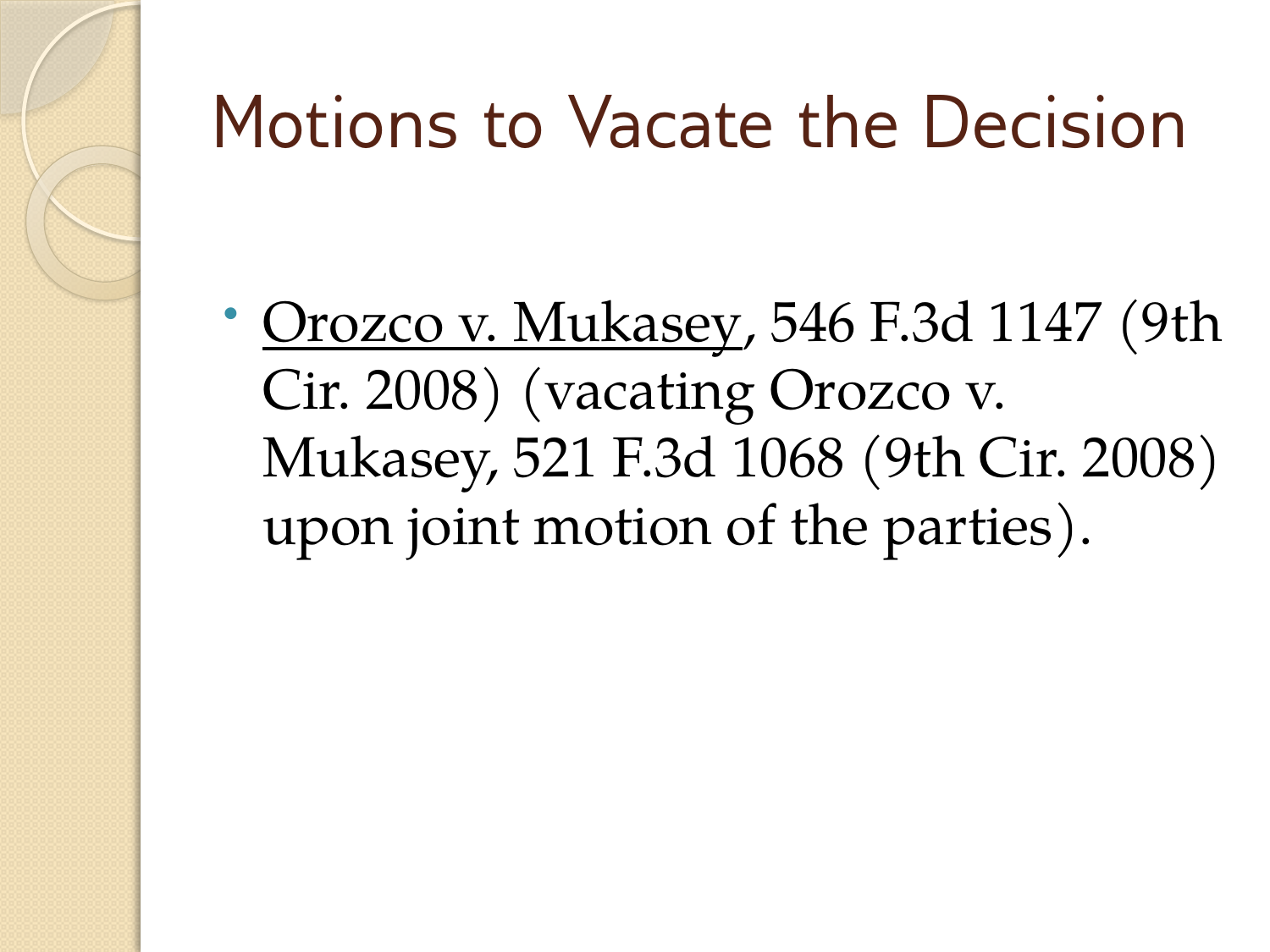

# Motions to Vacate the Decision

Orozco v. Mukasey, 546 F.3d 1147 (9th Cir. 2008) (vacating Orozco v. Mukasey, 521 F.3d 1068 (9th Cir. 2008) upon joint motion of the parties).